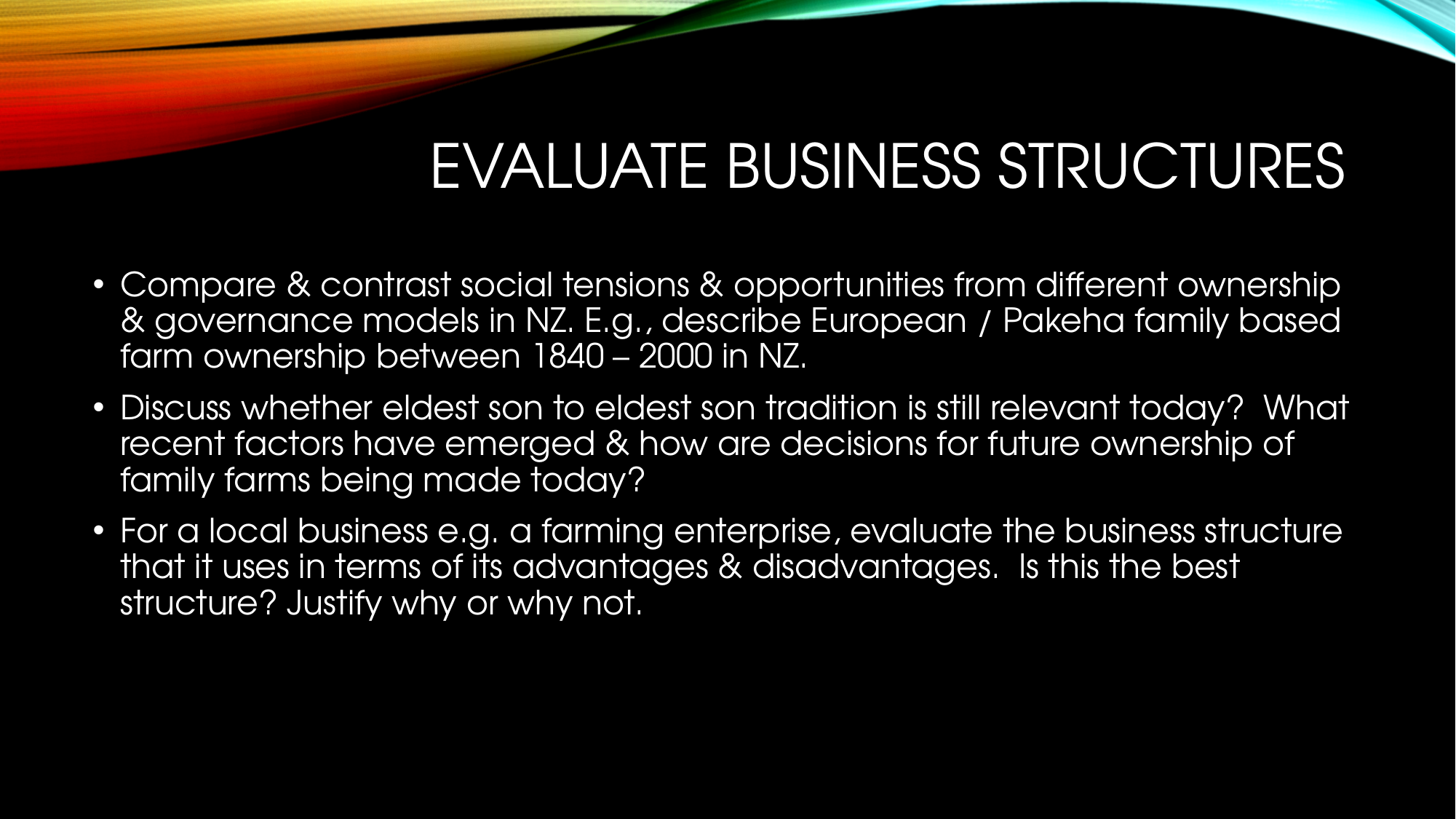

# Evaluate business structures
Compare & contrast social tensions & opportunities from different ownership & governance models in NZ. E.g., describe European / Pakeha family based farm ownership between 1840 – 2000 in NZ.
Discuss whether eldest son to eldest son tradition is still relevant today?  What recent factors have emerged & how are decisions for future ownership of family farms being made today?
For a local business e.g. a farming enterprise, evaluate the business structure that it uses in terms of its advantages & disadvantages.  Is this the best structure? Justify why or why not.